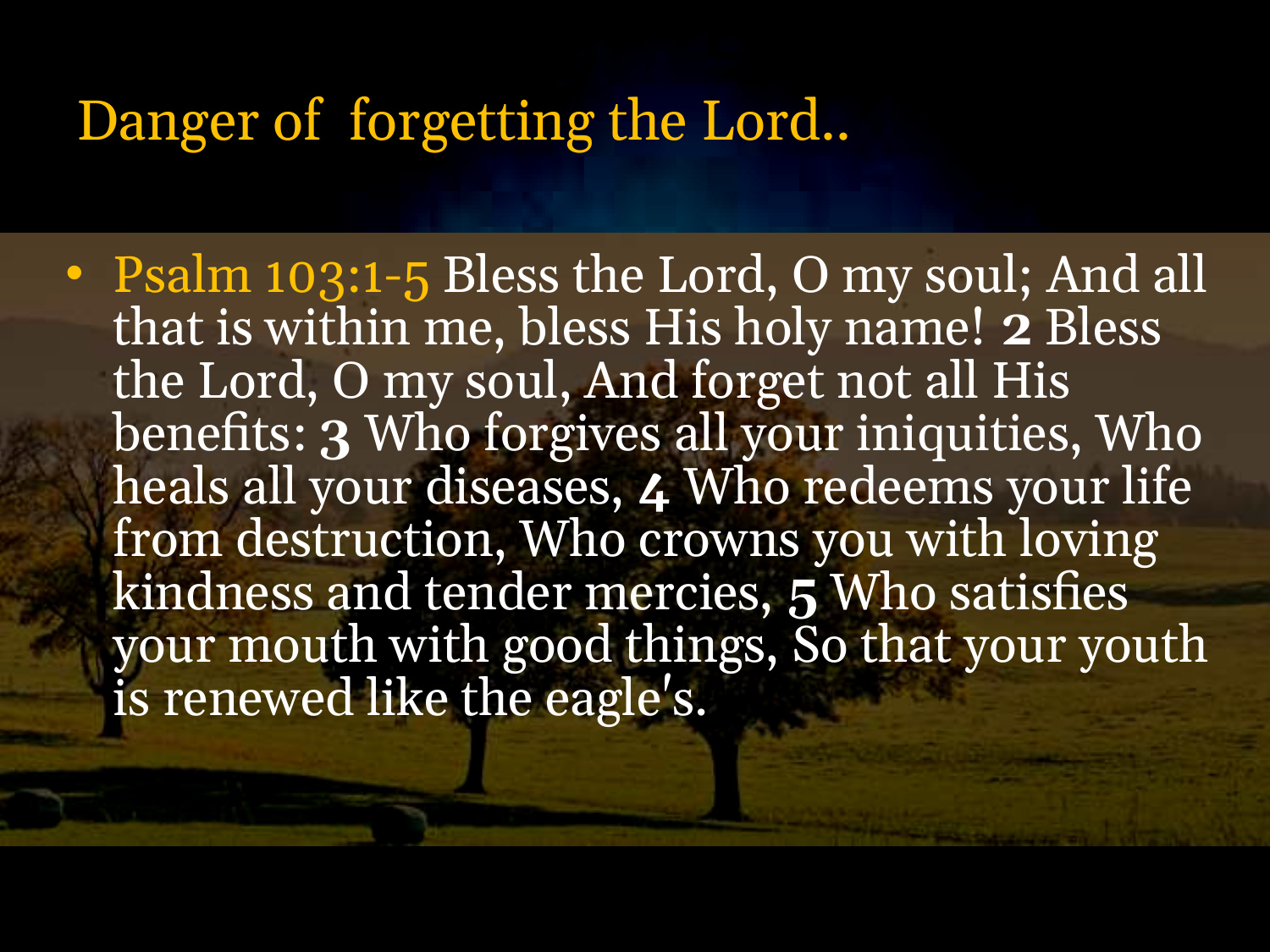

# Danger of  forgetting the Lord..
Psalm 103:1-5 Bless the Lord, O my soul; And all that is within me, bless His holy name! 2 Bless the Lord, O my soul, And forget not all His benefits: 3 Who forgives all your iniquities, Who heals all your diseases, 4 Who redeems your life from destruction, Who crowns you with loving kindness and tender mercies, 5 Who satisfies your mouth with good things, So that your youth is renewed like the eagle's.